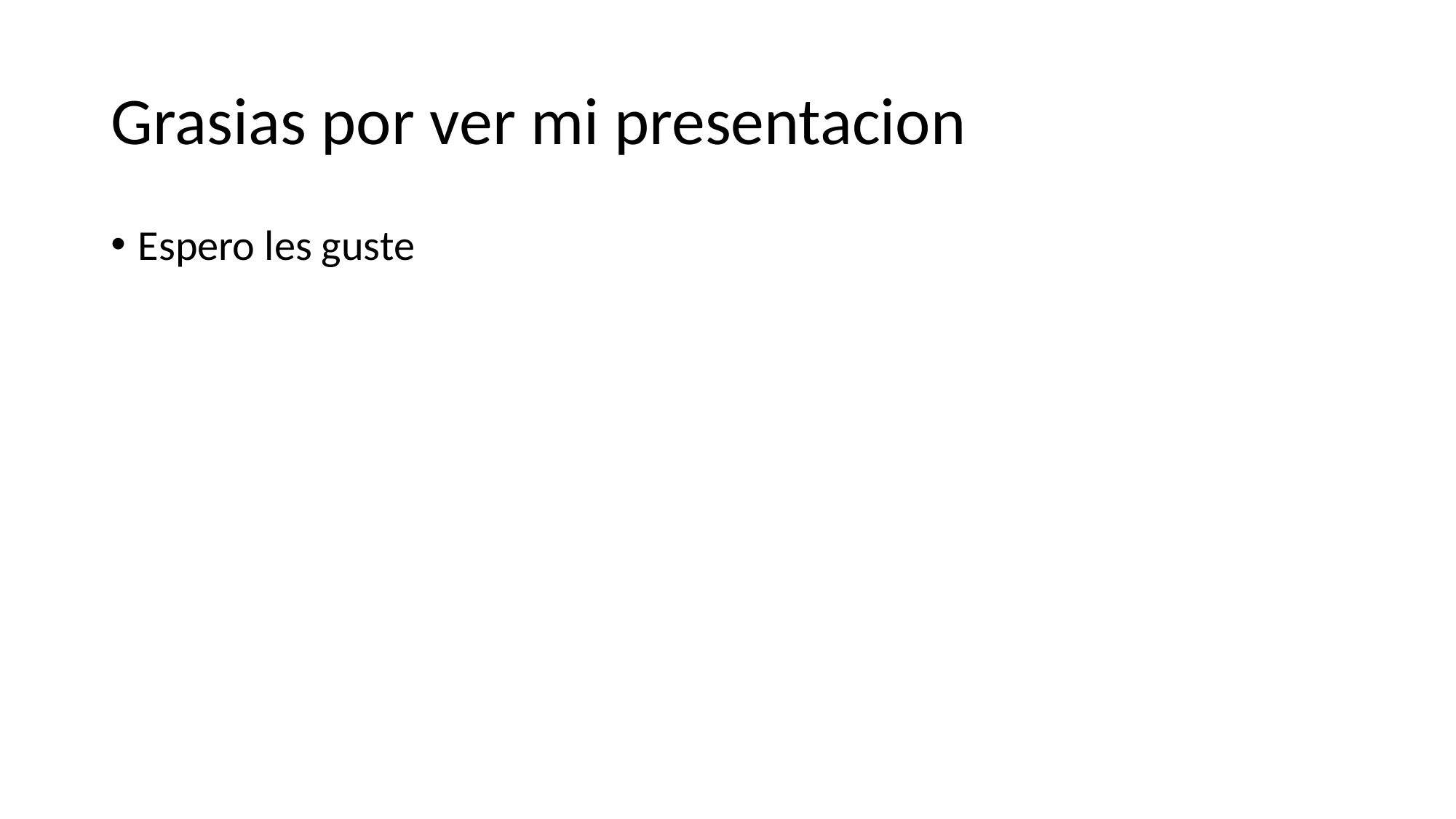

# Grasias por ver mi presentacion
Espero les guste